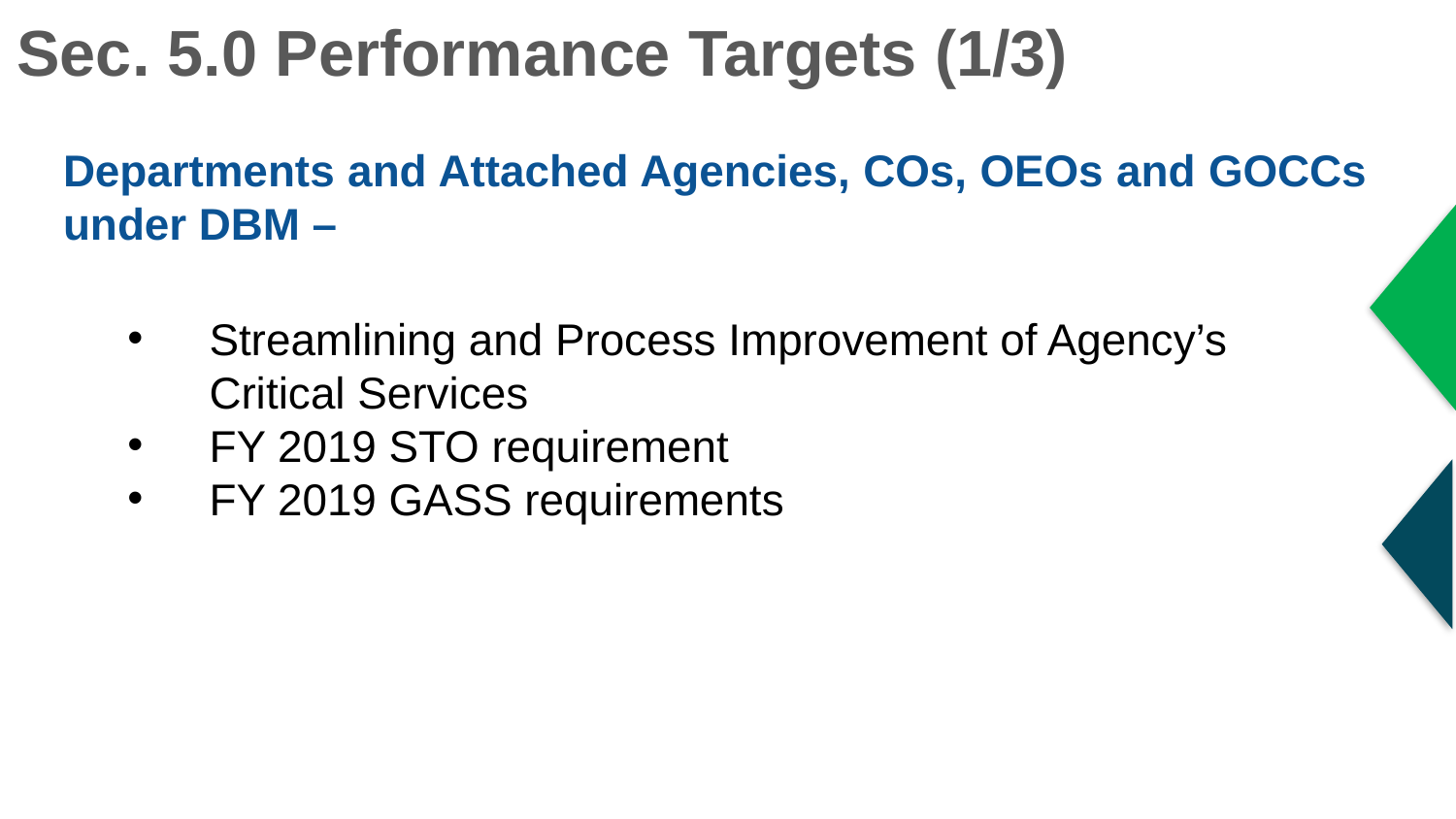

Sec. 5.0 Performance Targets (1/3)
Departments and Attached Agencies, COs, OEOs and GOCCs under DBM –

Streamlining and Process Improvement of Agency’s Critical Services
FY 2019 STO requirement
FY 2019 GASS requirements